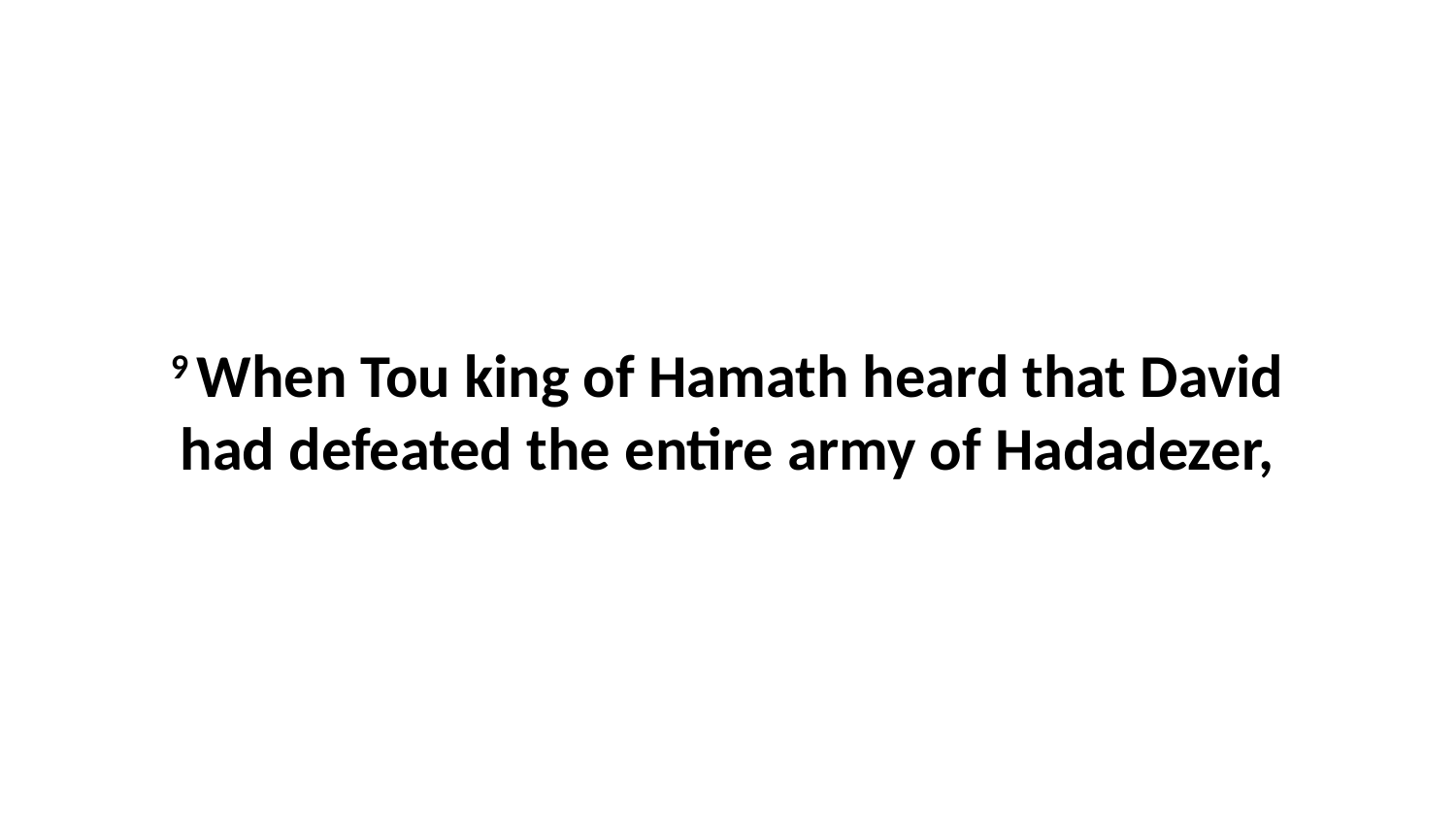

9 When Tou king of Hamath heard that David had defeated the entire army of Hadadezer,